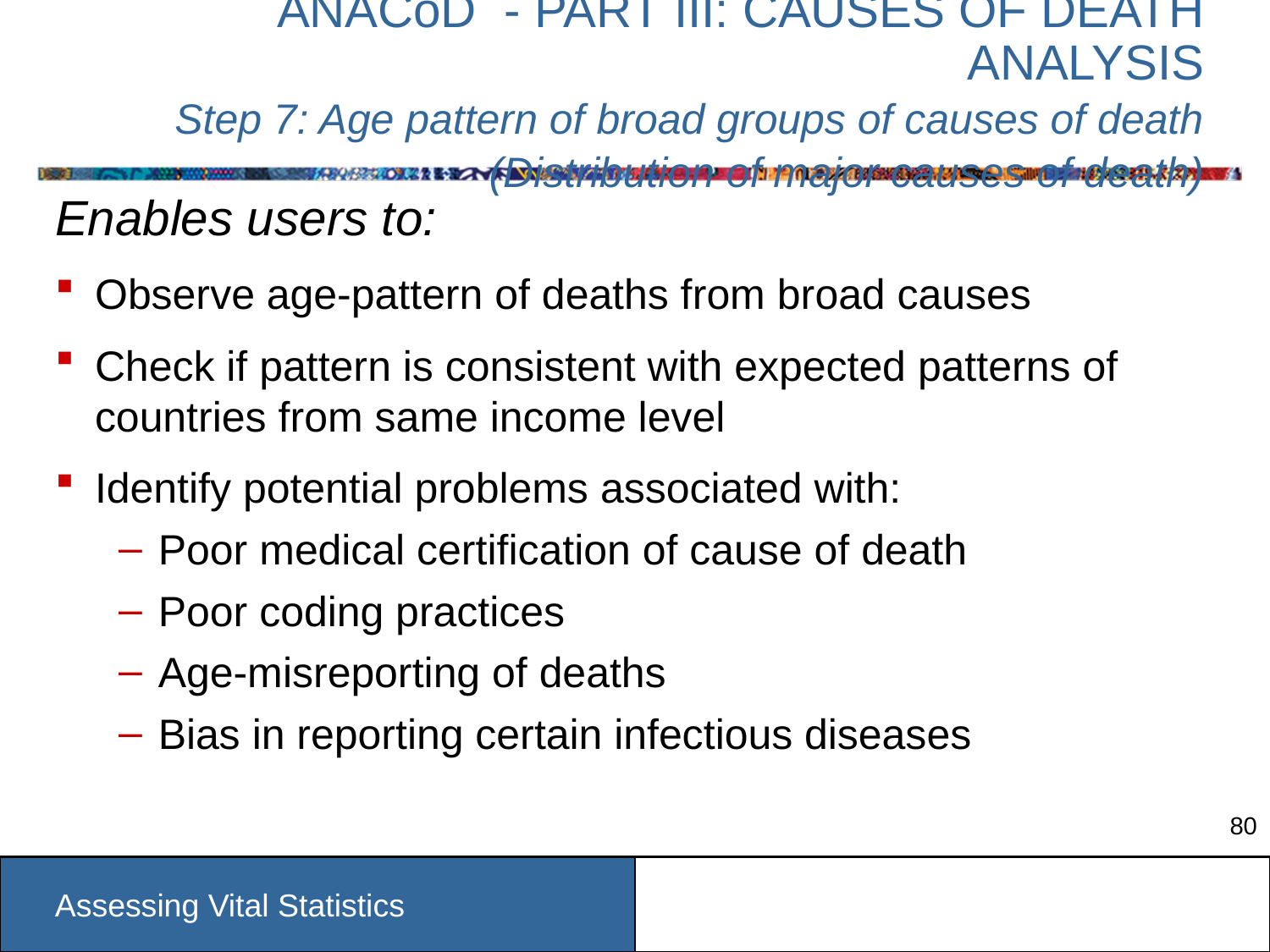

# ANACoD  - PART III: CAUSES OF DEATH ANALYSIS Step 7: Age pattern of broad groups of causes of death (Distribution of major causes of death)
Enables users to:
Observe age-pattern of deaths from broad causes
Check if pattern is consistent with expected patterns of countries from same income level
Identify potential problems associated with:
Poor medical certification of cause of death
Poor coding practices
Age-misreporting of deaths
Bias in reporting certain infectious diseases